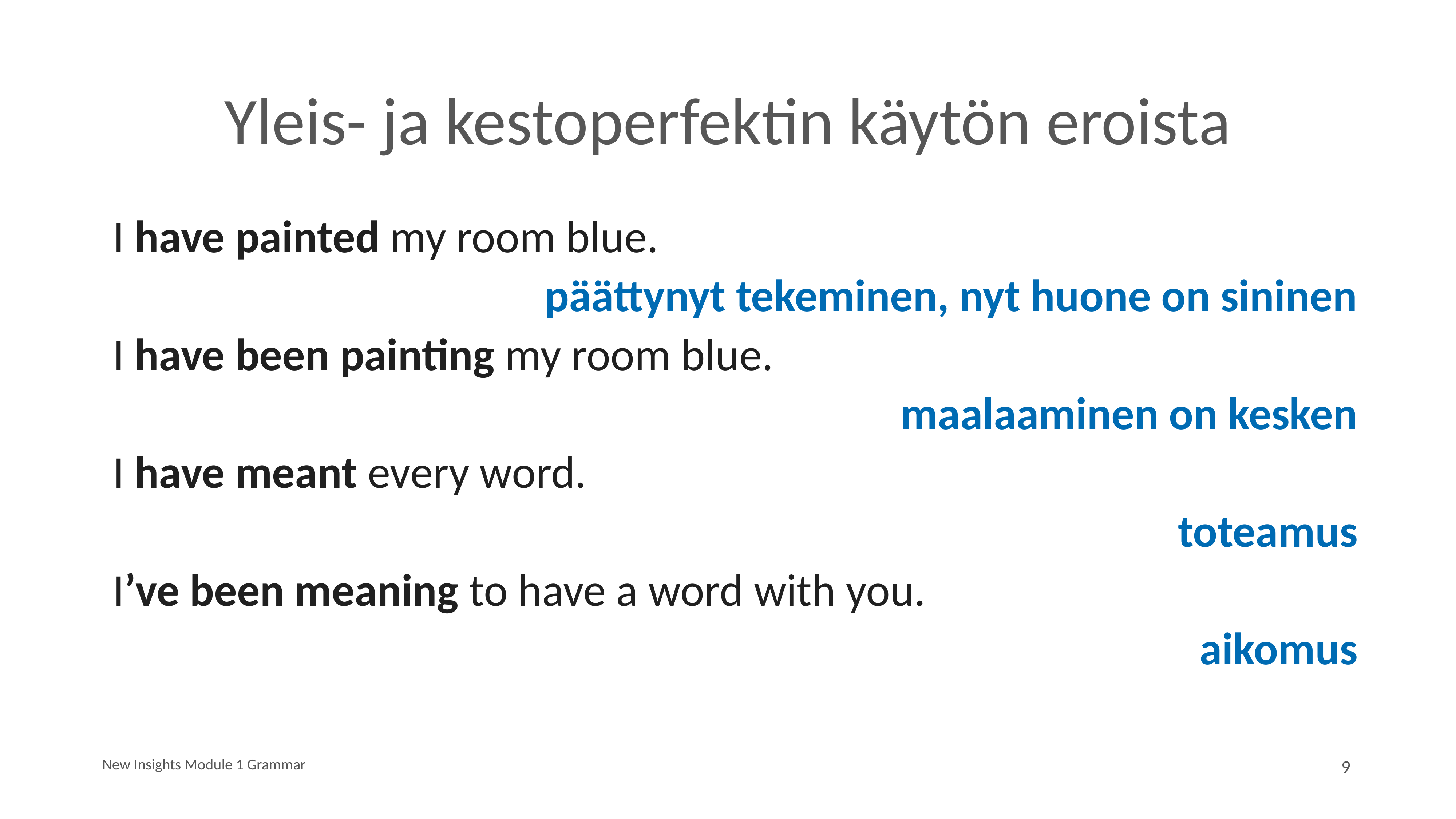

# Yleis- ja kestoperfektin käytön eroista
I have painted my room blue.
	päättynyt tekeminen, nyt huone on sininen
I have been painting my room blue.
	maalaaminen on kesken
I have meant every word.
	toteamus
I’ve been meaning to have a word with you.
	aikomus

New Insights Module 1 Grammar
9